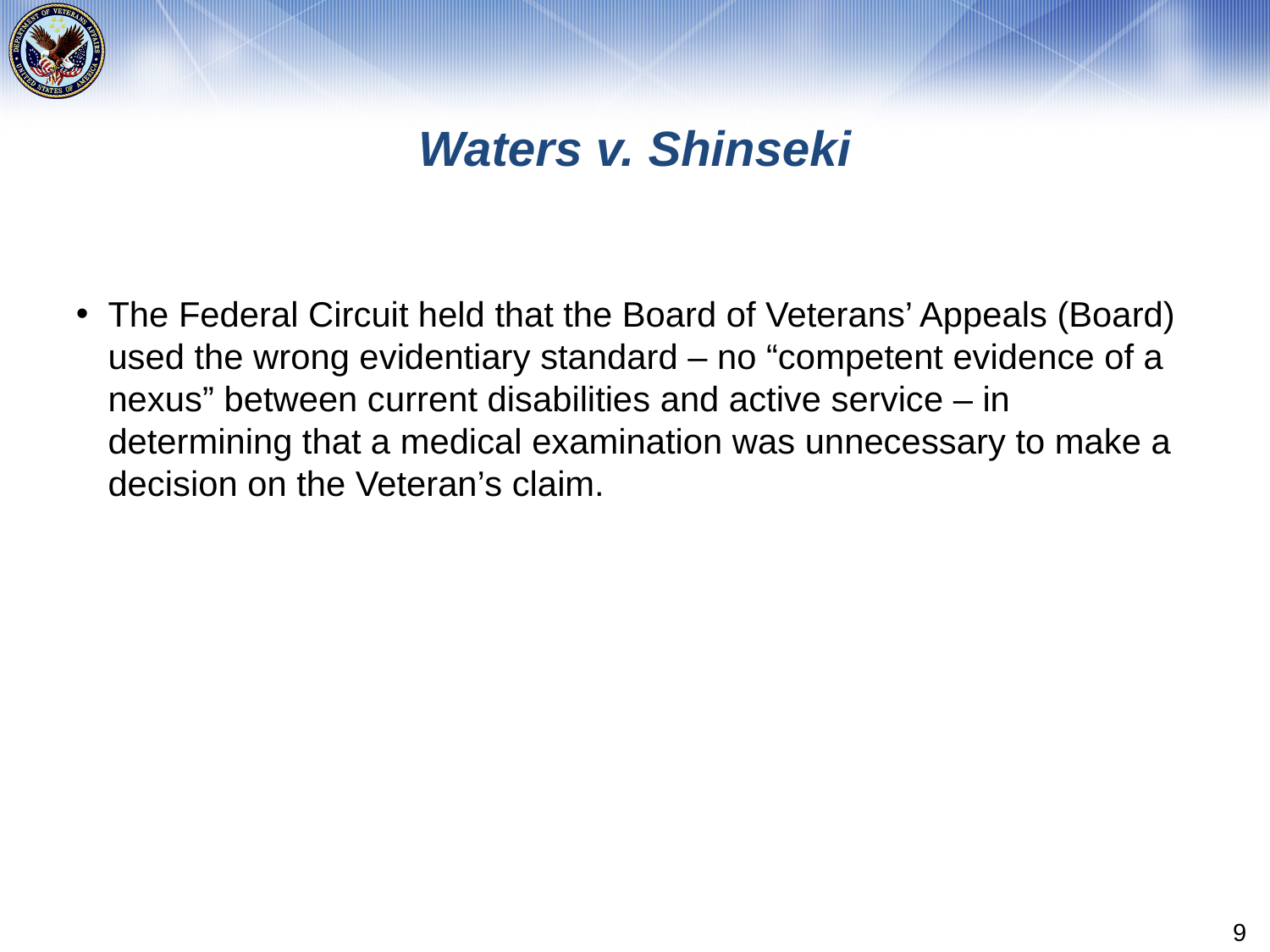

# Waters v. Shinseki
The Federal Circuit held that the Board of Veterans’ Appeals (Board) used the wrong evidentiary standard – no “competent evidence of a nexus” between current disabilities and active service – in determining that a medical examination was unnecessary to make a decision on the Veteran’s claim.
9